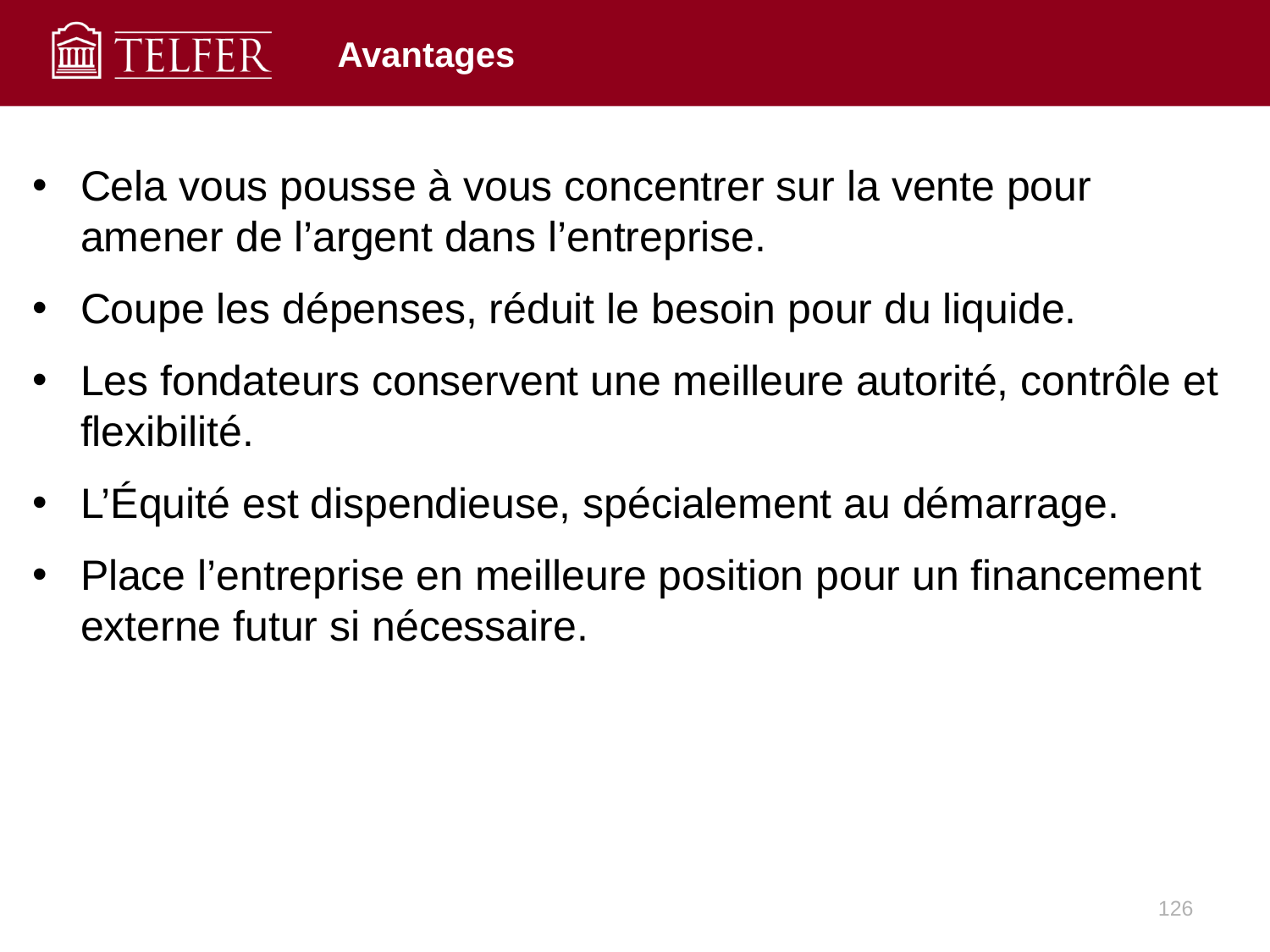

# Avantages
Cela vous pousse à vous concentrer sur la vente pour amener de l’argent dans l’entreprise.
Coupe les dépenses, réduit le besoin pour du liquide.
Les fondateurs conservent une meilleure autorité, contrôle et flexibilité.
L’Équité est dispendieuse, spécialement au démarrage.
Place l’entreprise en meilleure position pour un financement externe futur si nécessaire.
126